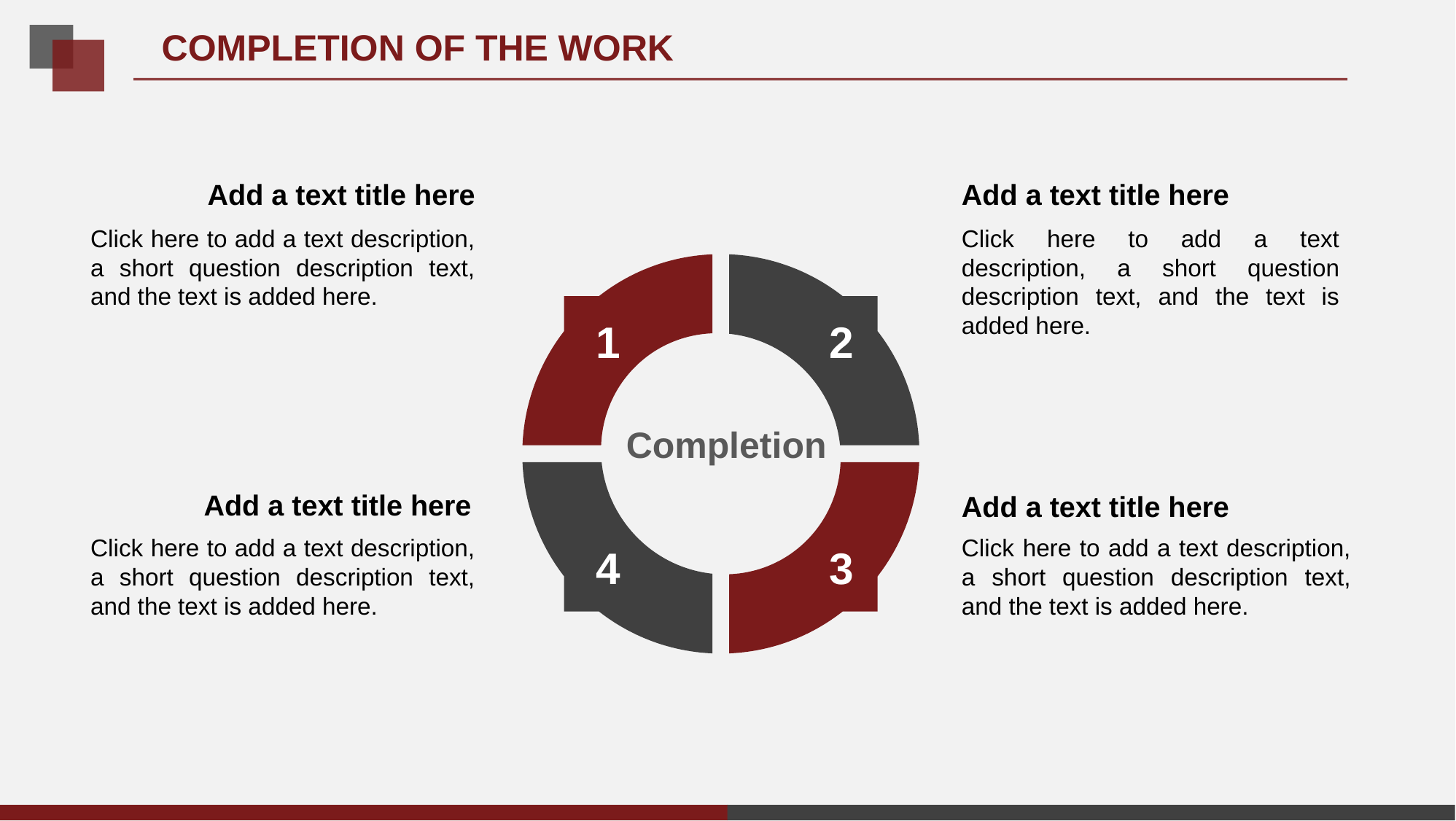

COMPLETION OF THE WORK
Add a text title here
Click here to add a text description, a short question description text, and the text is added here.
Add a text title here
Click here to add a text description, a short question description text, and the text is added here.

1

2
Completion

4

3
Add a text title here
Click here to add a text description, a short question description text, and the text is added here.
Add a text title here
Click here to add a text description, a short question description text, and the text is added here.